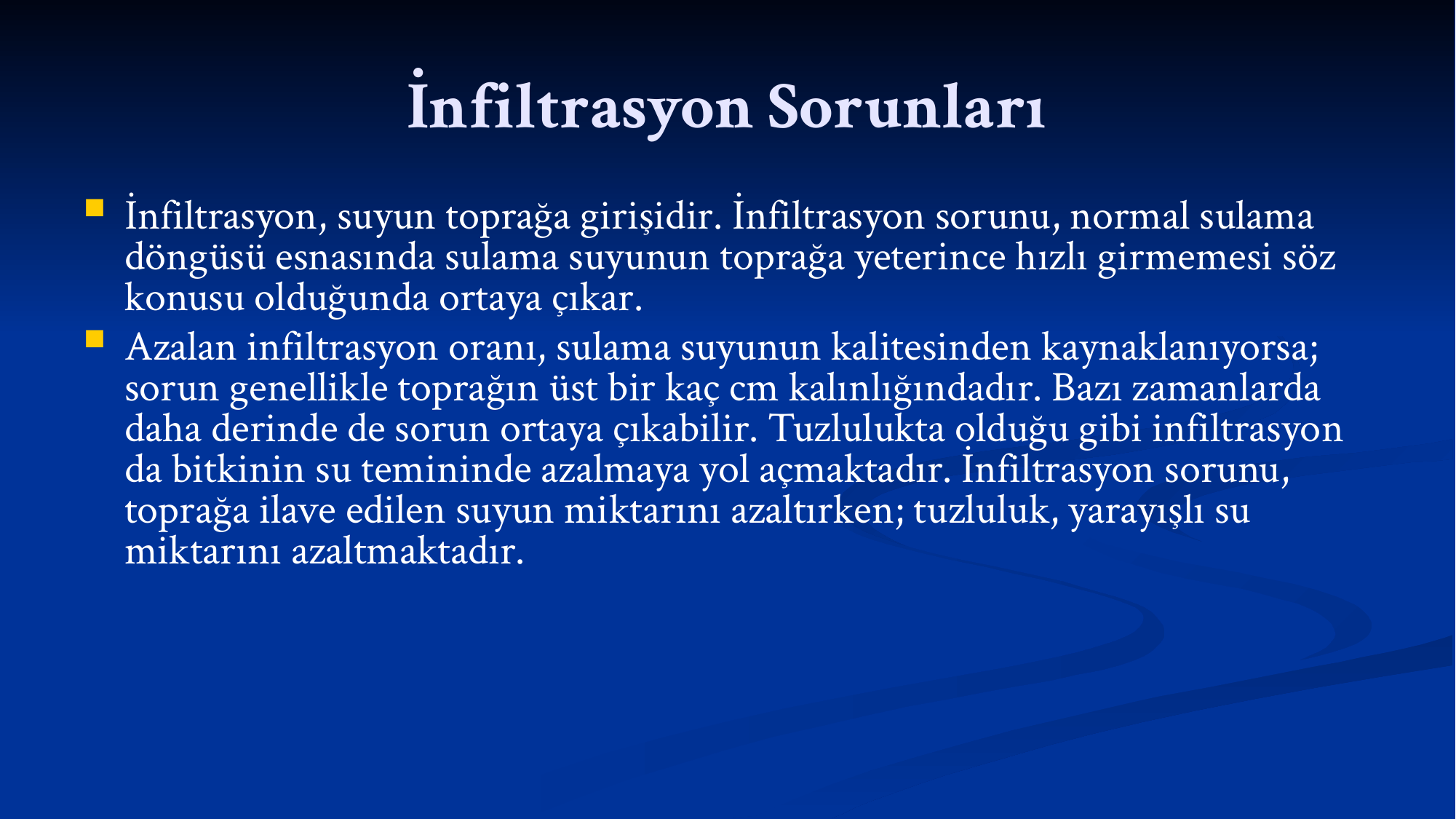

# İnfiltrasyon Sorunları
İnfiltrasyon, suyun toprağa girişidir. İnfiltrasyon sorunu, normal sulama döngüsü esnasında sulama suyunun toprağa yeterince hızlı girmemesi söz konusu olduğunda ortaya çıkar.
Azalan infiltrasyon oranı, sulama suyunun kalitesinden kaynaklanıyorsa; sorun genellikle toprağın üst bir kaç cm kalınlığındadır. Bazı zamanlarda daha derinde de sorun ortaya çıkabilir. Tuzlulukta olduğu gibi infiltrasyon da bitkinin su temininde azalmaya yol açmaktadır. İnfiltrasyon sorunu, toprağa ilave edilen suyun miktarını azaltırken; tuzluluk, yarayışlı su miktarını azaltmaktadır.